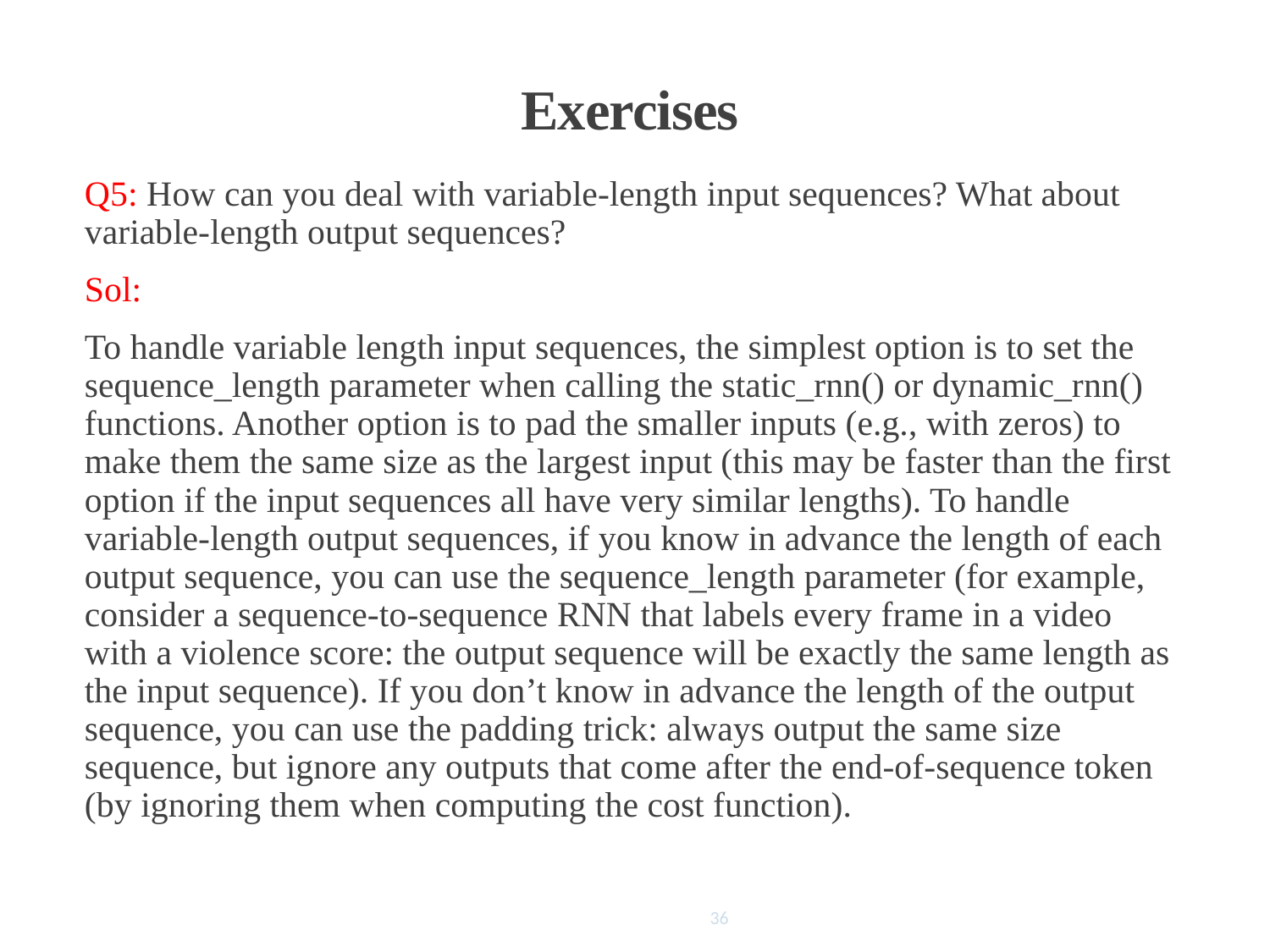

# Exercises
Q5: How can you deal with variable-length input sequences? What about variable-length output sequences?
Sol:
To handle variable length input sequences, the simplest option is to set the sequence_length parameter when calling the static_rnn() or dynamic_rnn() functions. Another option is to pad the smaller inputs (e.g., with zeros) to make them the same size as the largest input (this may be faster than the first option if the input sequences all have very similar lengths). To handle variable-length output sequences, if you know in advance the length of each output sequence, you can use the sequence_length parameter (for example, consider a sequence-to-sequence RNN that labels every frame in a video with a violence score: the output sequence will be exactly the same length as the input sequence). If you don’t know in advance the length of the output sequence, you can use the padding trick: always output the same size sequence, but ignore any outputs that come after the end-of-sequence token (by ignoring them when computing the cost function).
36